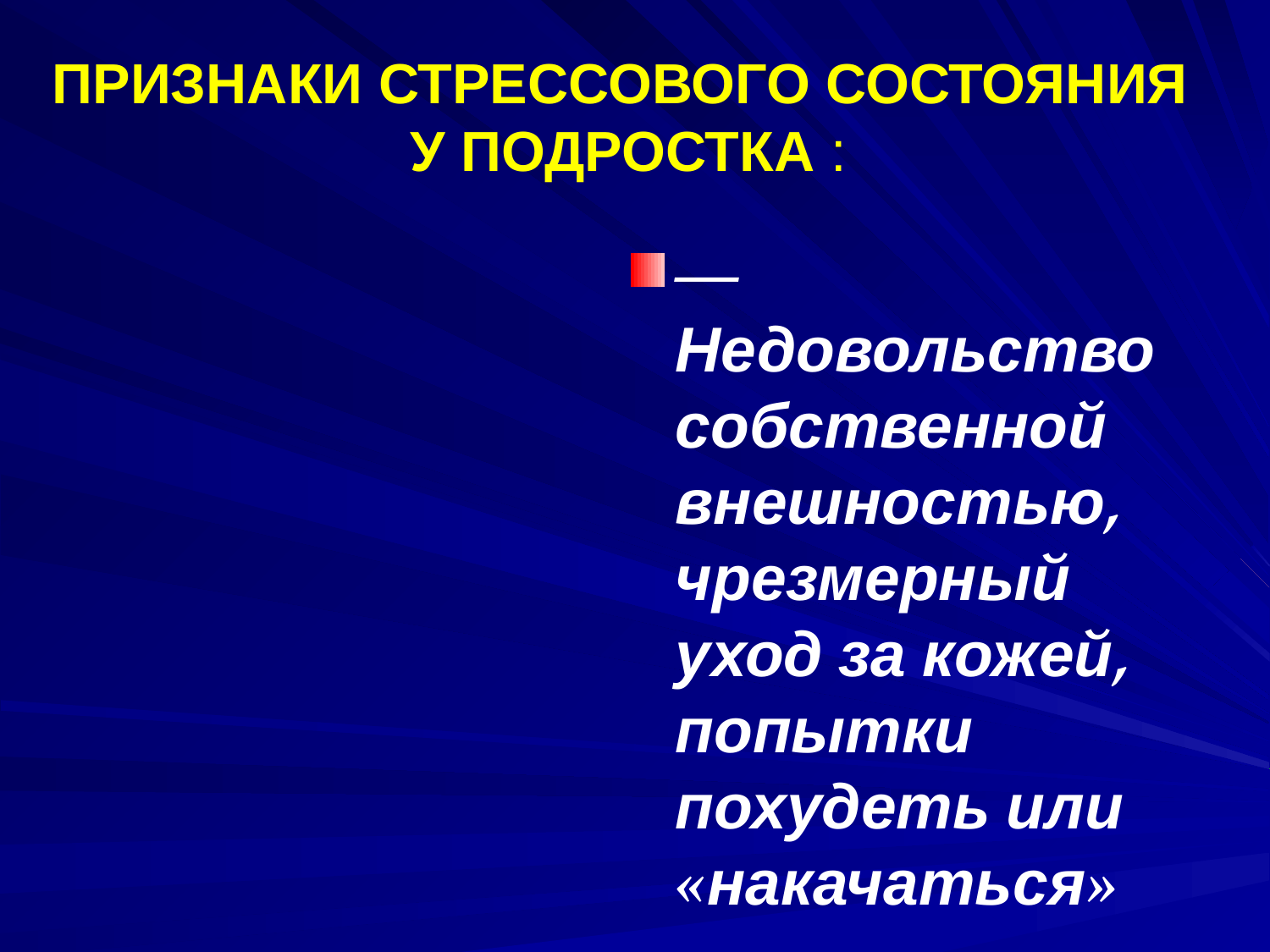

# ПРИЗНАКИ СТРЕССОВОГО СОСТОЯНИЯ У ПОДРОСТКА :
— Недовольство собственной внешностью, чрезмерный уход за кожей, попытки похудеть или «накачаться»